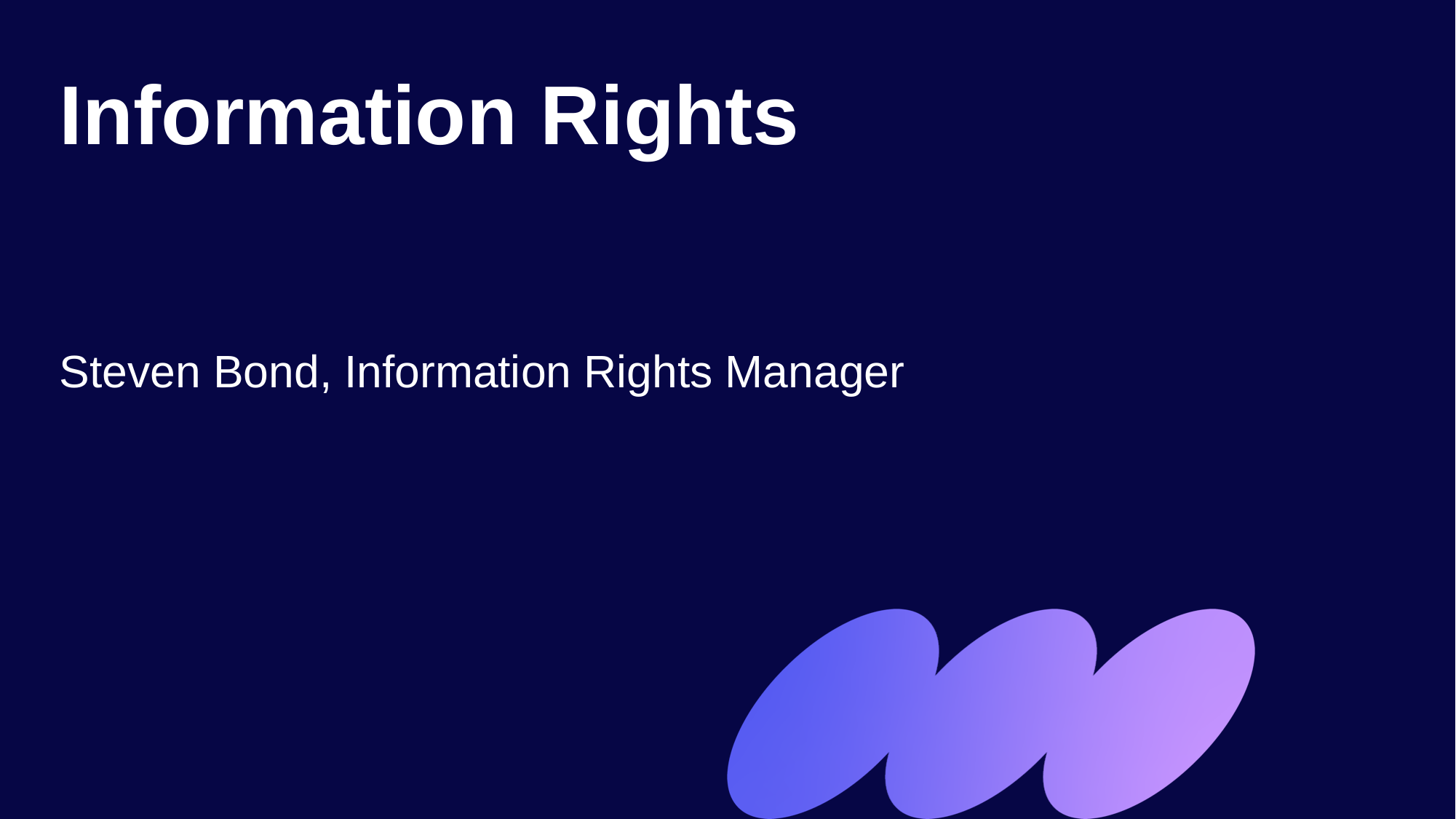

Information Rights
Steven Bond, Information Rights Manager